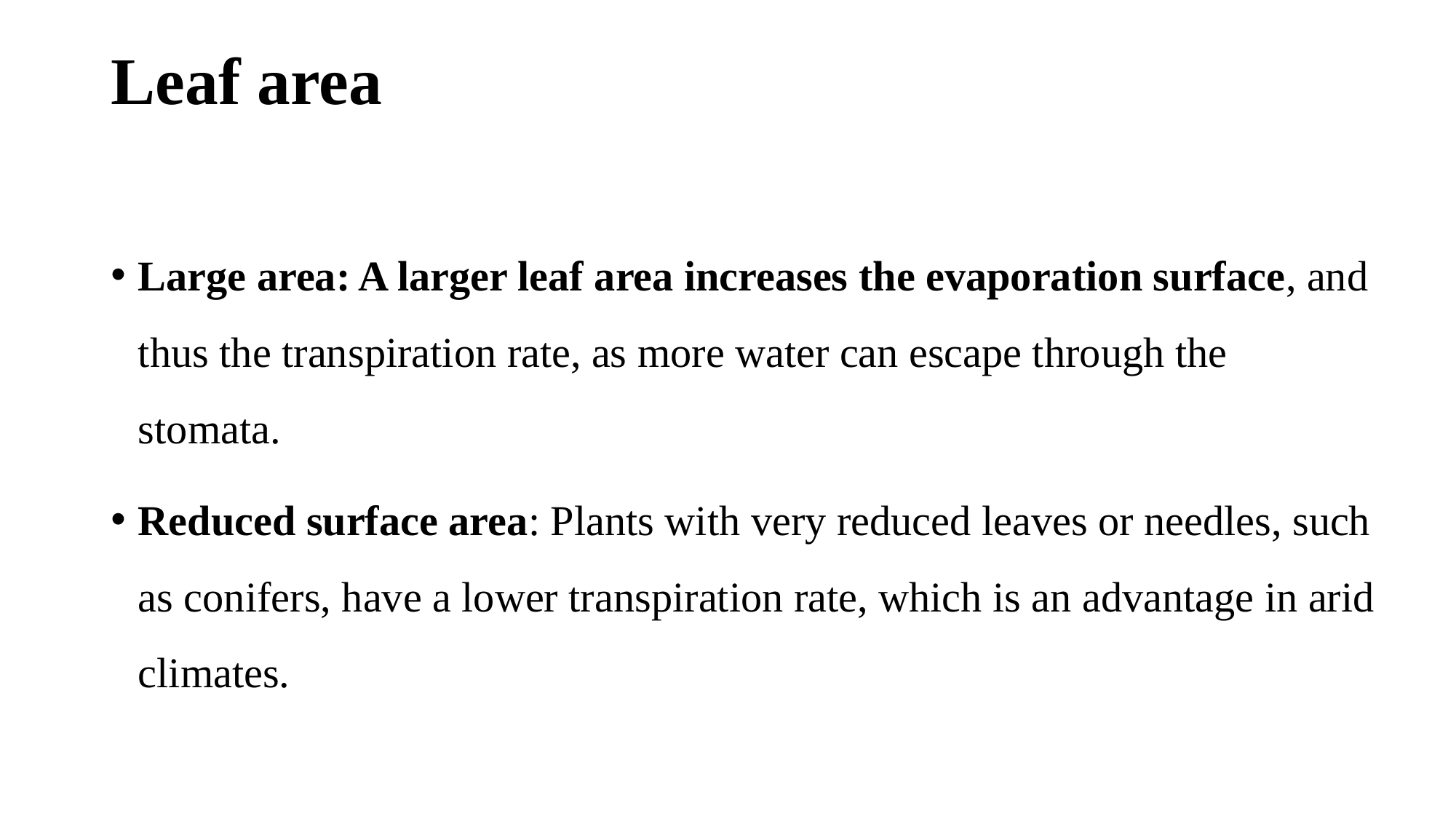

# Leaf area
Large area: A larger leaf area increases the evaporation surface, and thus the transpiration rate, as more water can escape through the stomata.
Reduced surface area: Plants with very reduced leaves or needles, such as conifers, have a lower transpiration rate, which is an advantage in arid climates.